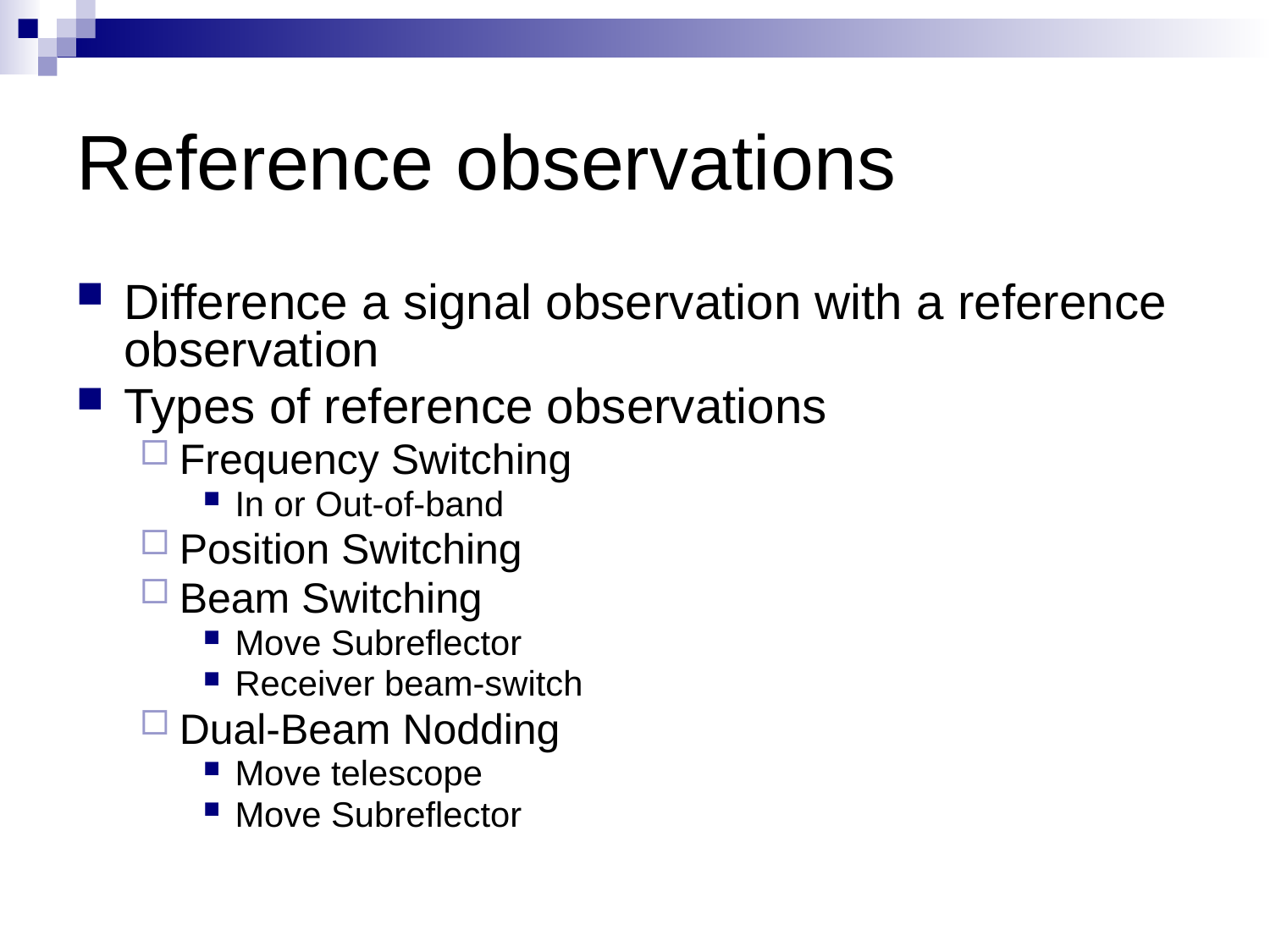

# Reference observations
Difference a signal observation with a reference observation
Types of reference observations
Frequency Switching
In or Out-of-band
Position Switching
Beam Switching
Move Subreflector
Receiver beam-switch
Dual-Beam Nodding
Move telescope
Move Subreflector